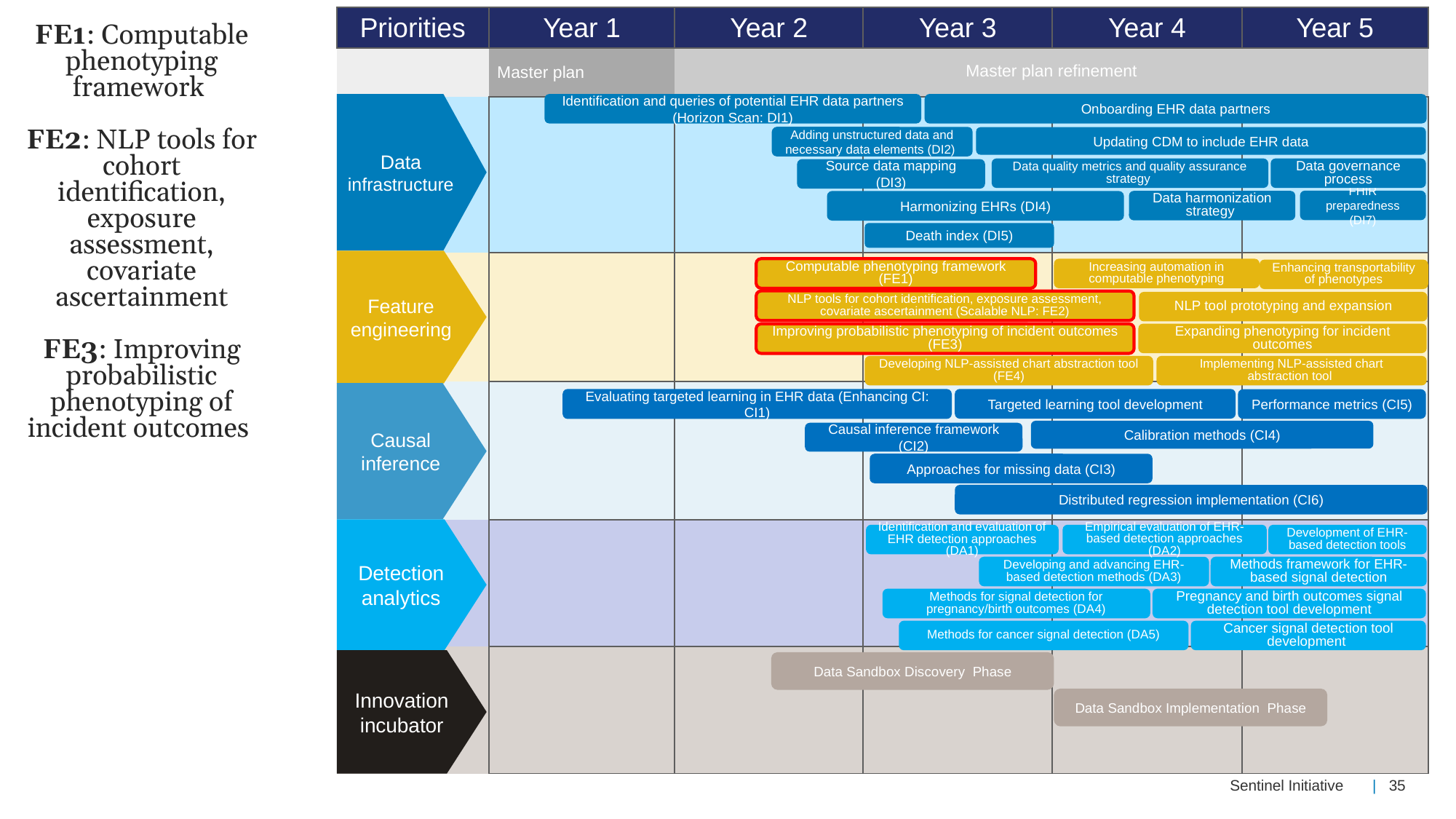

| Priorities | Year 1 | Year 2 | Year 3 | Year 4 | Year 5 |
| --- | --- | --- | --- | --- | --- |
|  | Master plan | Master plan refinement |  |  |  |
|  |  |  |  |  |  |
|  |  |  |  |  |  |
|  |  |  |  |  |  |
|  |  |  |  |  |  |
|  |  |  |  |  |  |
FE1: Computable phenotyping framework

FE2: NLP tools for cohort identification, exposure assessment, covariate ascertainment

FE3: Improving probabilistic phenotyping of incident outcomes
Data infrastructure
Identification and queries of potential EHR data partners (Horizon Scan: DI1)
Onboarding EHR data partners
Adding unstructured data and necessary data elements (DI2)
Updating CDM to include EHR data
Data quality metrics and quality assurance strategy
Data governance process
Source data mapping (DI3)
FHIR preparedness (DI7)
Data harmonization strategy
Harmonizing EHRs (DI4)
Death index (DI5)
Feature engineering
Computable phenotyping framework (FE1)
Increasing automation in computable phenotyping
Enhancing transportability of phenotypes
NLP tools for cohort identification, exposure assessment, covariate ascertainment (Scalable NLP: FE2)
NLP tool prototyping and expansion
Expanding phenotyping for incident outcomes
Improving probabilistic phenotyping of incident outcomes (FE3)
Developing NLP-assisted chart abstraction tool (FE4)
Implementing NLP-assisted chart abstraction tool
Causal inference
Targeted learning tool development
Evaluating targeted learning in EHR data (Enhancing CI: CI1)
Performance metrics (CI5)
Calibration methods (CI4)
Causal inference framework (CI2)
Approaches for missing data (CI3)
Distributed regression implementation (CI6)
Detection analytics
Identification and evaluation of EHR detection approaches (DA1)
Empirical evaluation of EHR-based detection approaches (DA2)
Development of EHR-based detection tools
Developing and advancing EHR-based detection methods (DA3)
Methods framework for EHR-based signal detection
Methods for signal detection for pregnancy/birth outcomes (DA4)
Pregnancy and birth outcomes signal detection tool development
Methods for cancer signal detection (DA5)
Cancer signal detection tool development
Innovation incubator
Data Sandbox Discovery  Phase
Data Sandbox Implementation  Phase